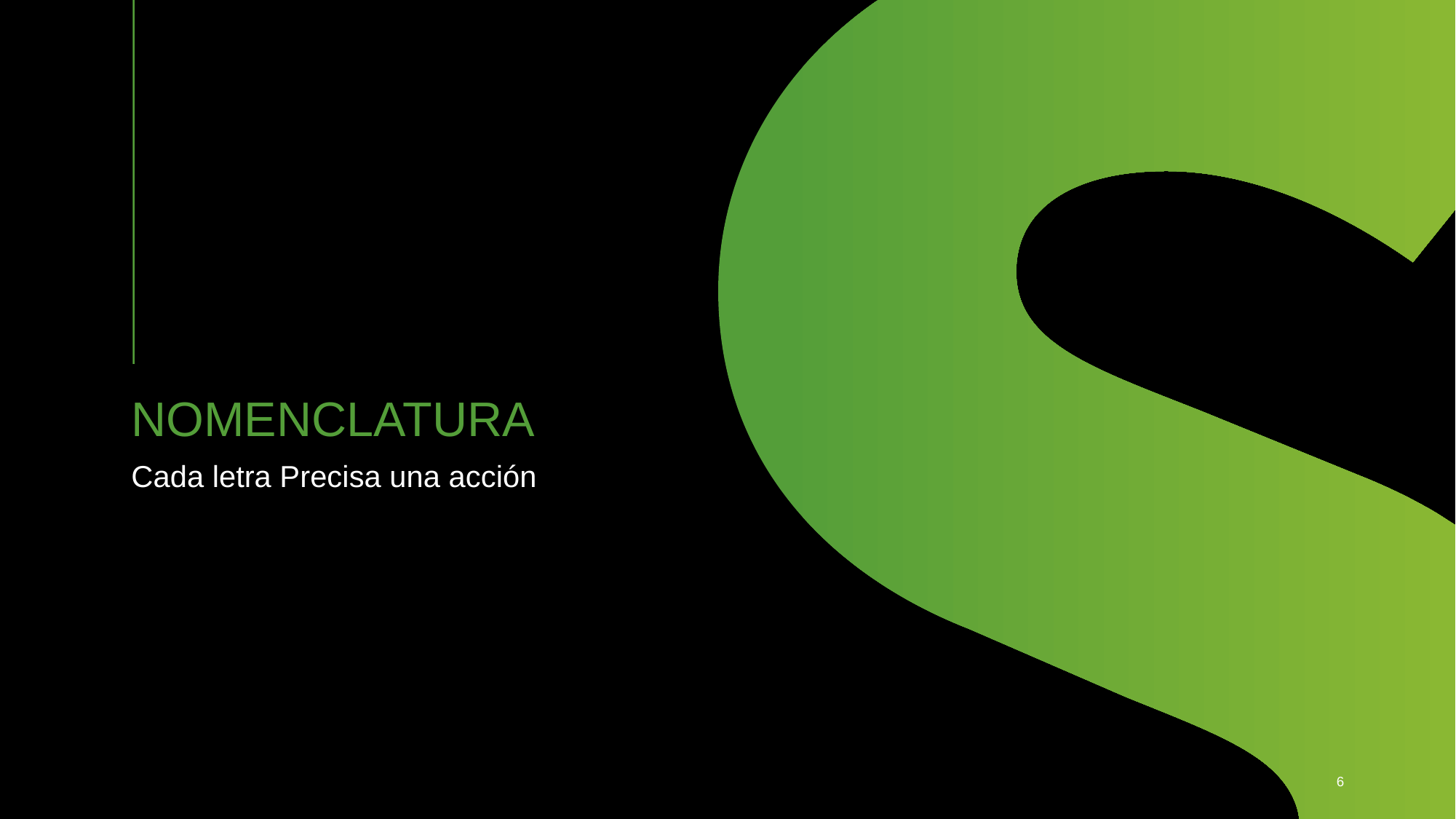

# Nomenclatura
Cada letra Precisa una acción
6